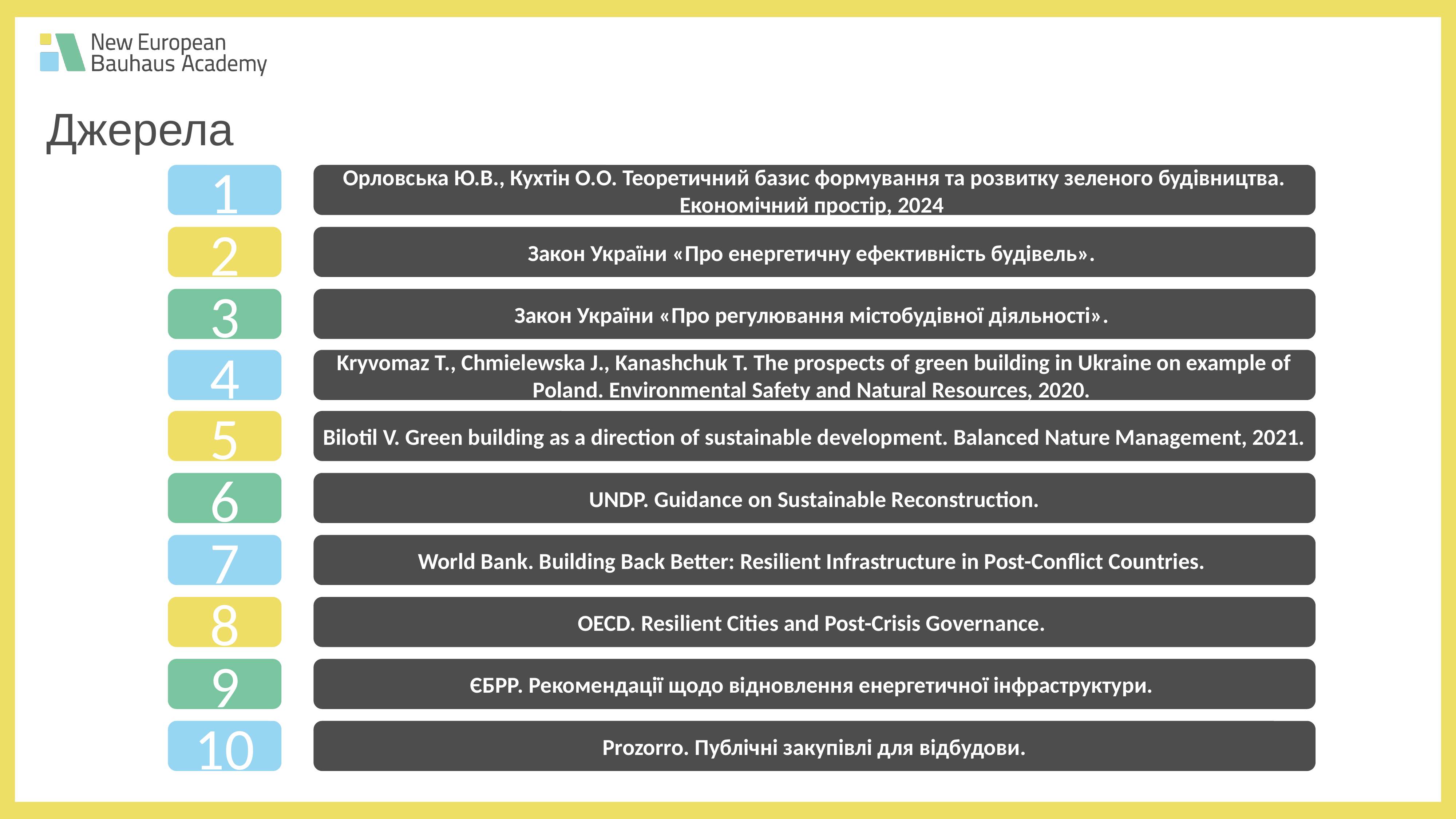

Джерела
Орловська Ю.В., Кухтін О.О. Теоретичний базис формування та розвитку зеленого будівництва. Економічний простір, 2024
1
Закон України «Про енергетичну ефективність будівель».
2
Закон України «Про регулювання містобудівної діяльності».
3
Kryvomaz T., Chmielewska J., Kanashchuk T. The prospects of green building in Ukraine on example of Poland. Environmental Safety and Natural Resources, 2020.
4
Bilotil V. Green building as a direction of sustainable development. Balanced Nature Management, 2021.
5
UNDP. Guidance on Sustainable Reconstruction.
6
World Bank. Building Back Better: Resilient Infrastructure in Post-Conflict Countries.
7
OECD. Resilient Cities and Post-Crisis Governance.
8
ЄБРР. Рекомендації щодо відновлення енергетичної інфраструктури.
9
Prozorro. Публічні закупівлі для відбудови.
10